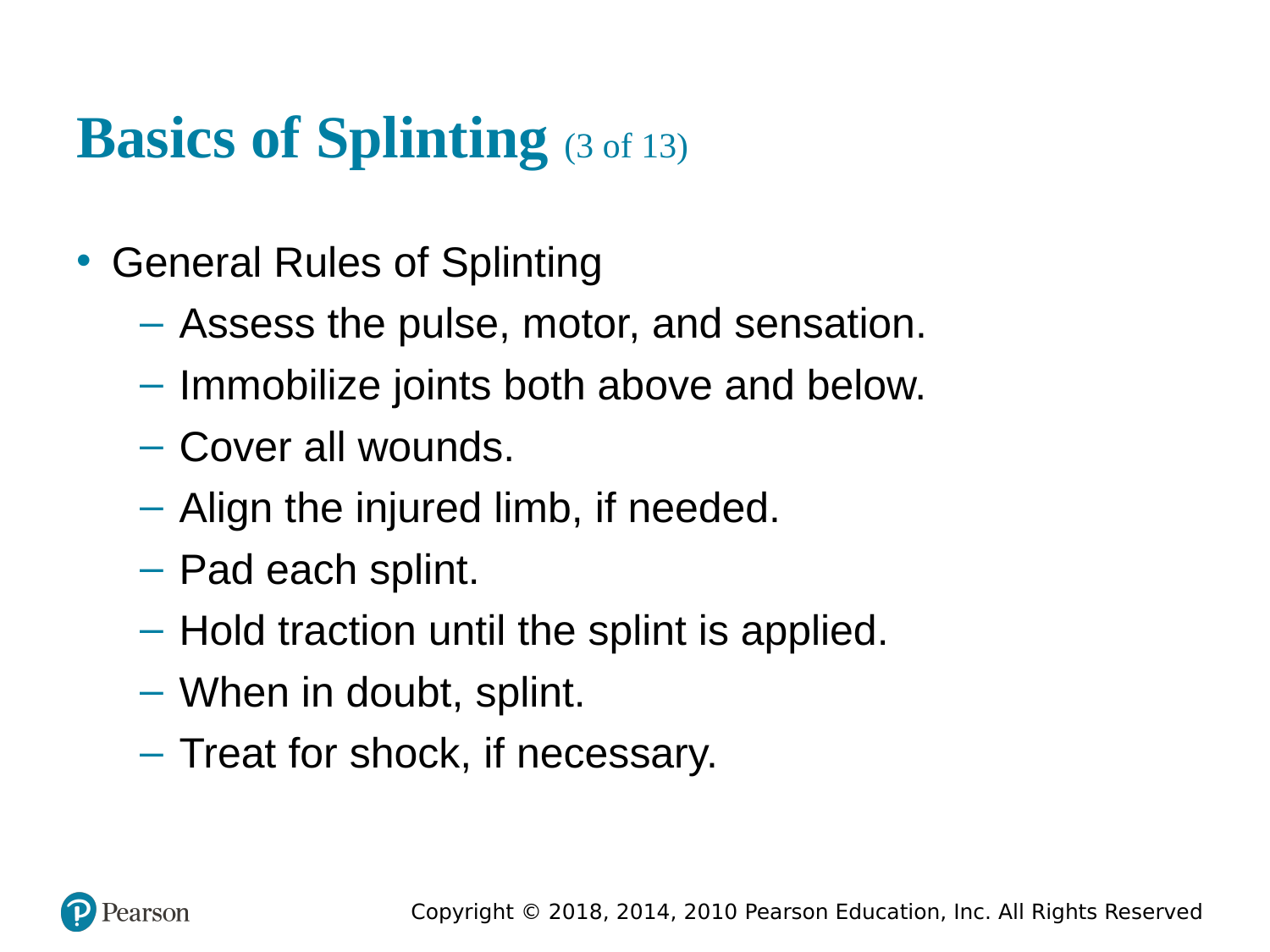

# Basics of Splinting (3 of 13)
General Rules of Splinting
Assess the pulse, motor, and sensation.
Immobilize joints both above and below.
Cover all wounds.
Align the injured limb, if needed.
Pad each splint.
Hold traction until the splint is applied.
When in doubt, splint.
Treat for shock, if necessary.